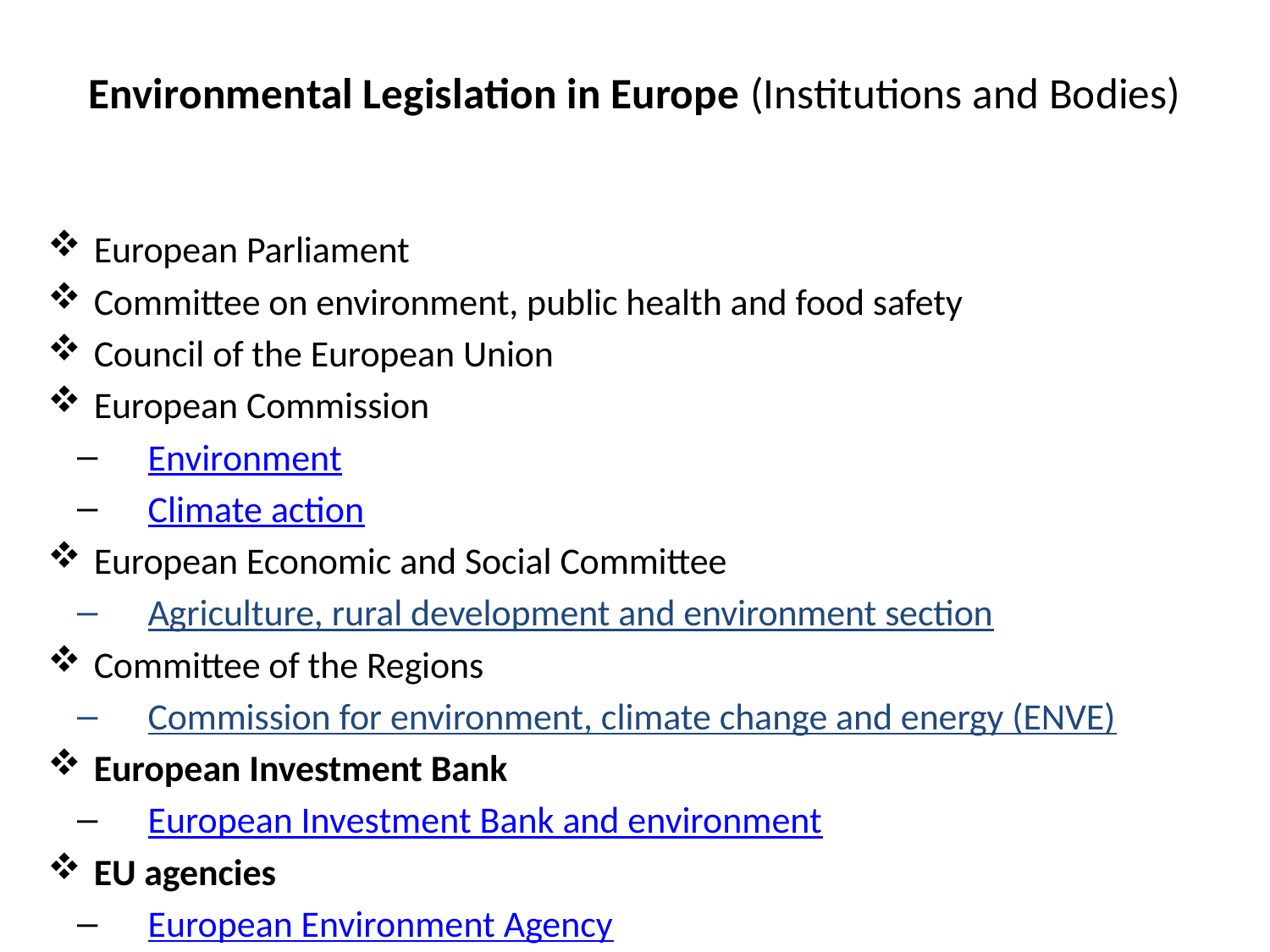

# Environmental Legislation in Europe (Institutions and Bodies)

European Parliament
Committee on environment, public health and food safety
Council of the European Union
European Commission
Environment
Climate action
European Economic and Social Committee
Agriculture, rural development and environment section
Committee of the Regions
Commission for environment, climate change and energy (ENVE)
European Investment Bank
European Investment Bank and environment
EU agencies
European Environment Agency